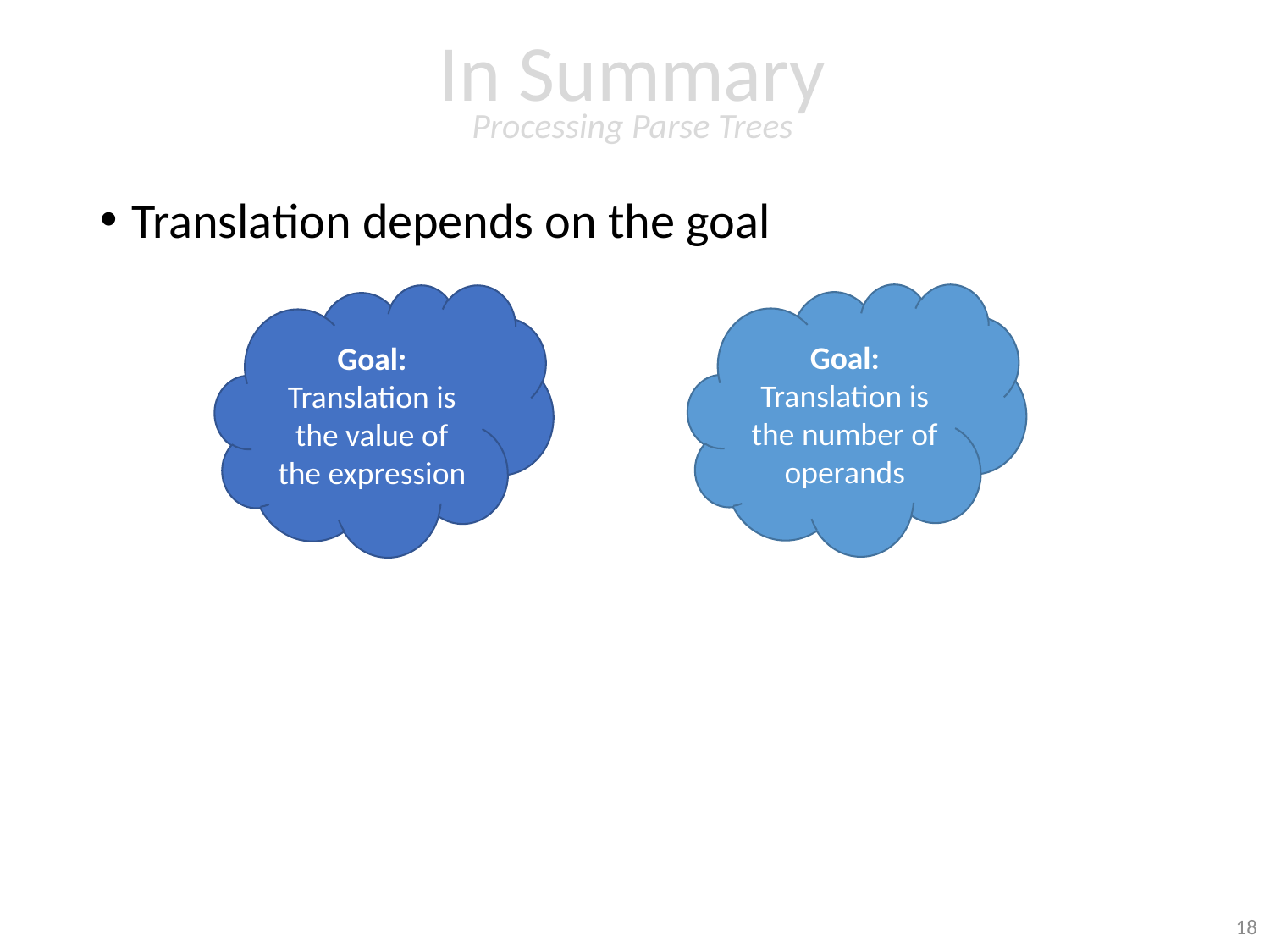

In Summary
Processing Parse Trees
Translation depends on the goal
Goal:
Translation is the number of operands
Goal:
Translation is the value of the expression
18